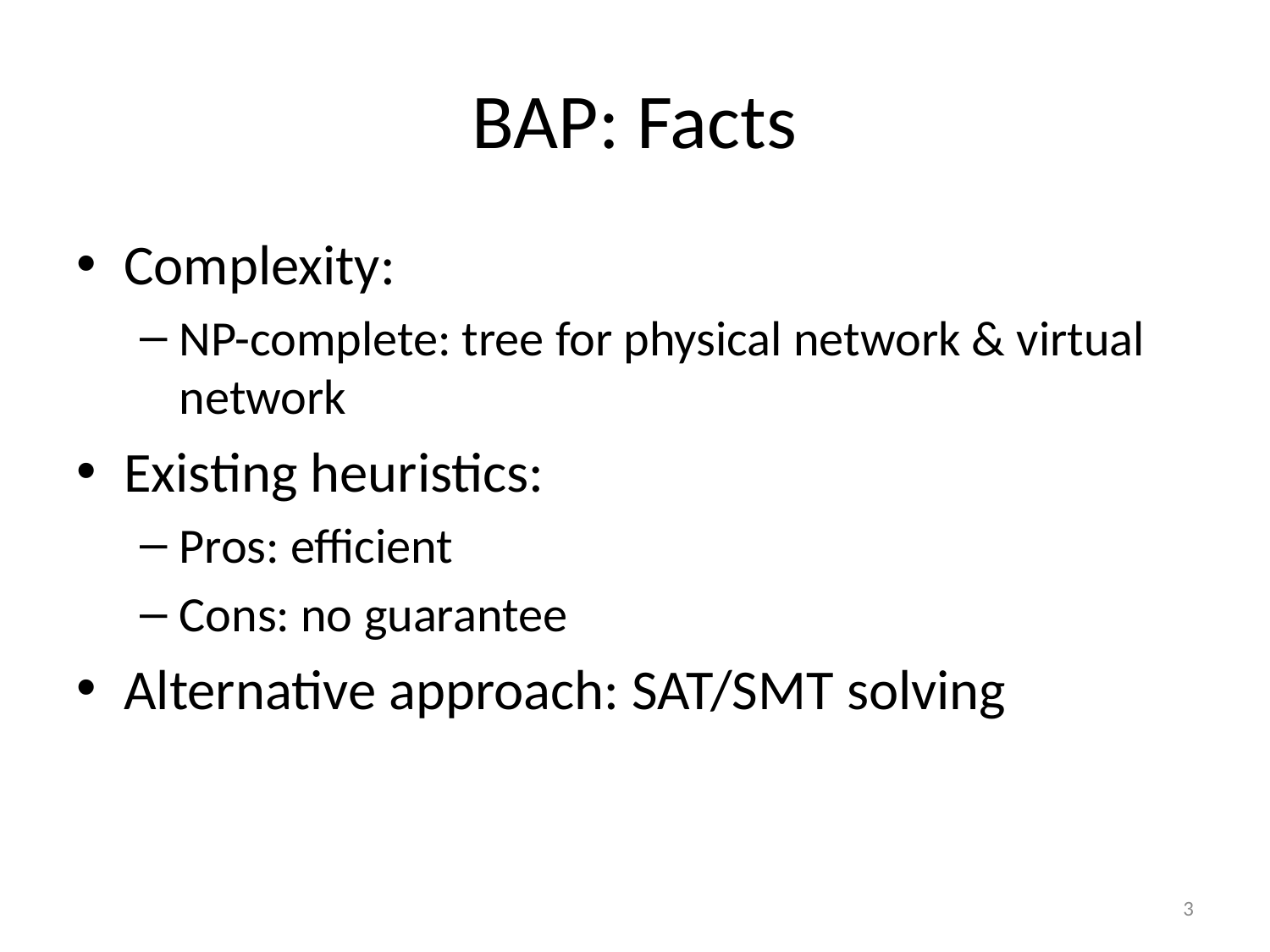

# BAP: Facts
Complexity:
NP-complete: tree for physical network & virtual network
Existing heuristics:
Pros: efficient
Cons: no guarantee
Alternative approach: SAT/SMT solving

3